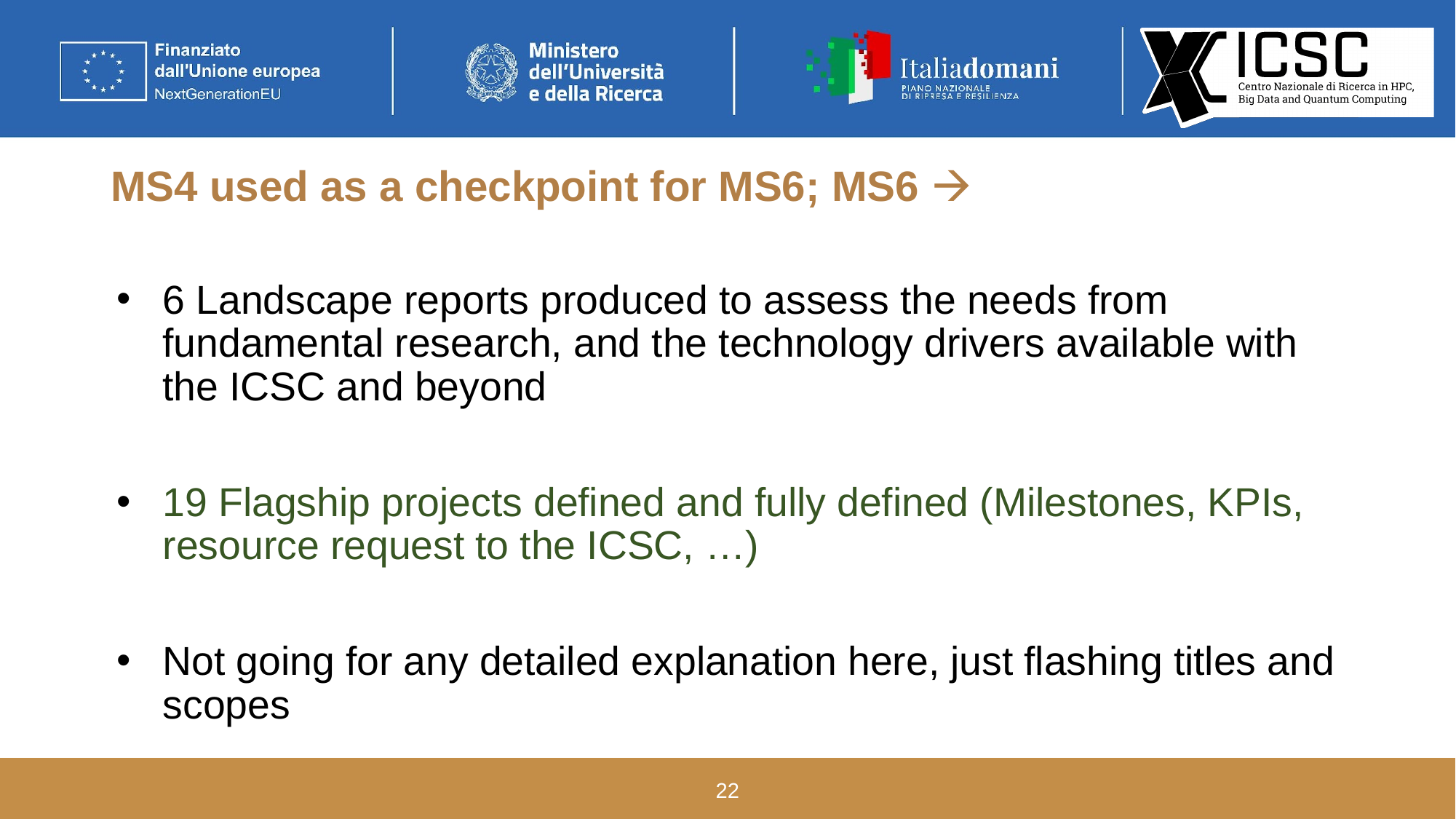

# MS4 used as a checkpoint for MS6; MS6 🡪
6 Landscape reports produced to assess the needs from fundamental research, and the technology drivers available with the ICSC and beyond

19 Flagship projects defined and fully defined (Milestones, KPIs, resource request to the ICSC, …)

Not going for any detailed explanation here, just flashing titles and scopes
22